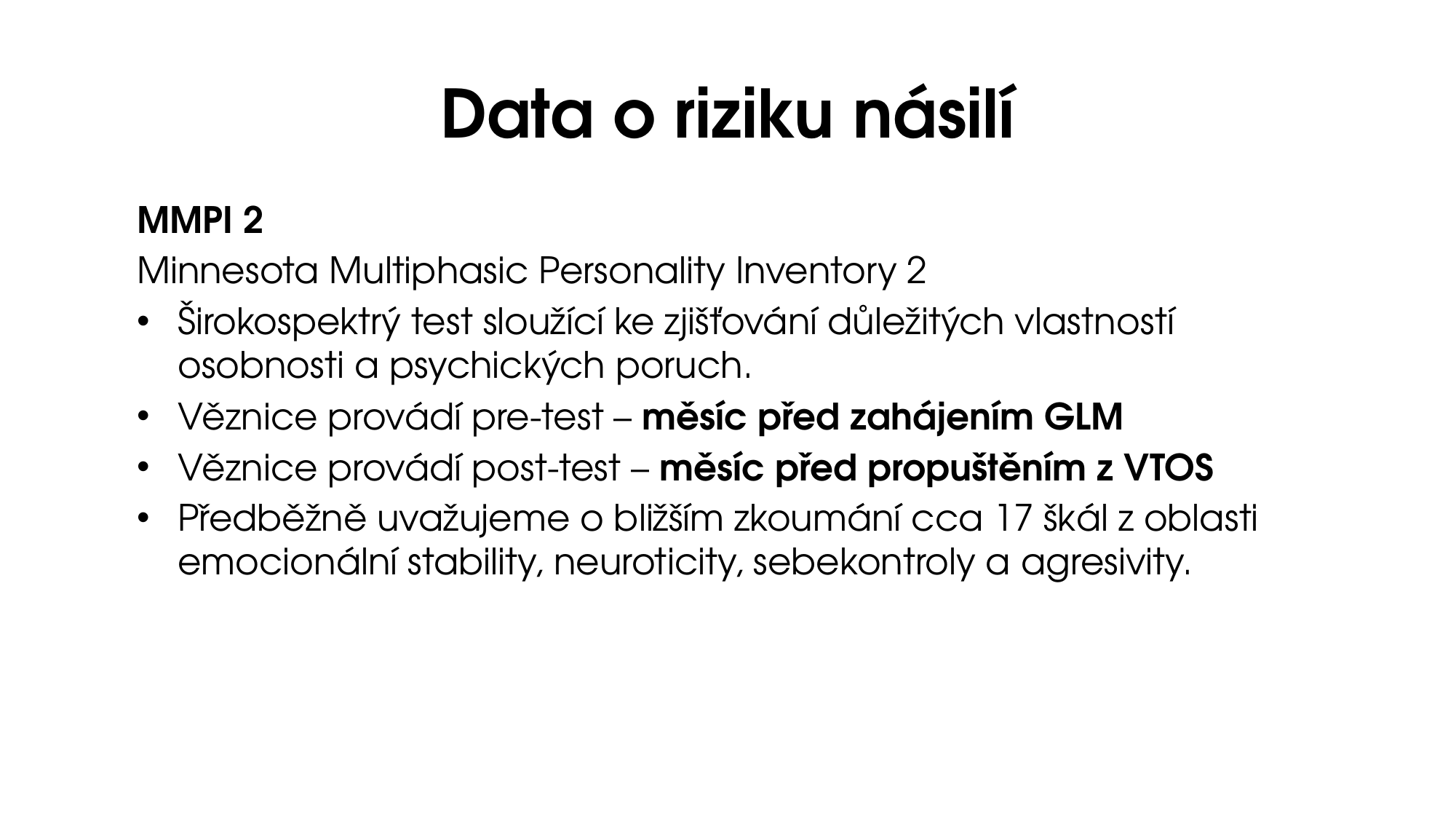

Data o riziku násilí
MMPI 2
Minnesota Multiphasic Personality Inventory 2
Širokospektrý test sloužící ke zjišťování důležitých vlastností osobnosti a psychických poruch.
Věznice provádí pre-test – měsíc před zahájením GLM
Věznice provádí post-test – měsíc před propuštěním z VTOS
Předběžně uvažujeme o bližším zkoumání cca 17 škál z oblasti emocionální stability, neuroticity, sebekontroly a agresivity.